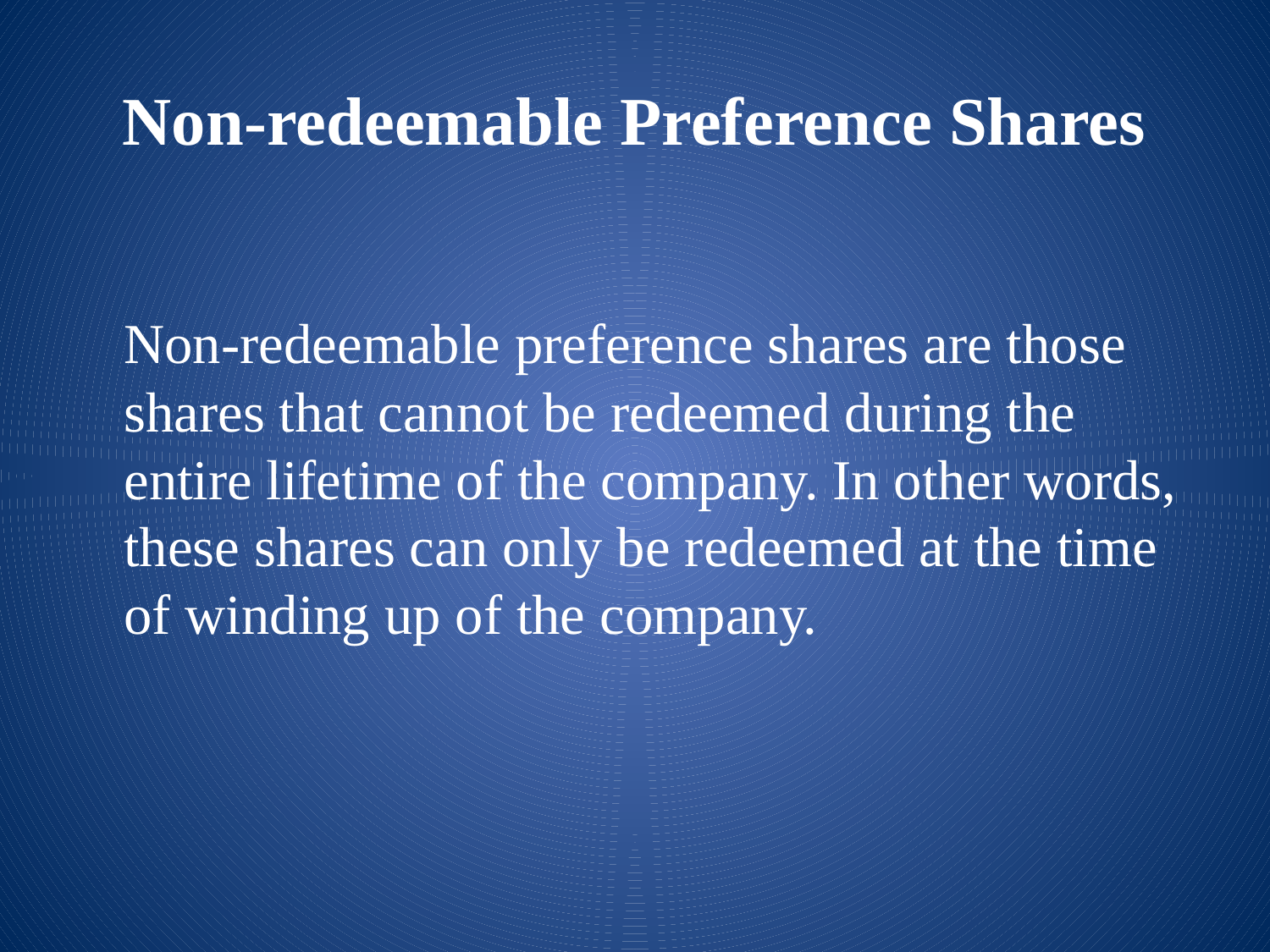

# Non-redeemable Preference Shares

	Non-redeemable preference shares are those shares that cannot be redeemed during the entire lifetime of the company. In other words, these shares can only be redeemed at the time of winding up of the company.